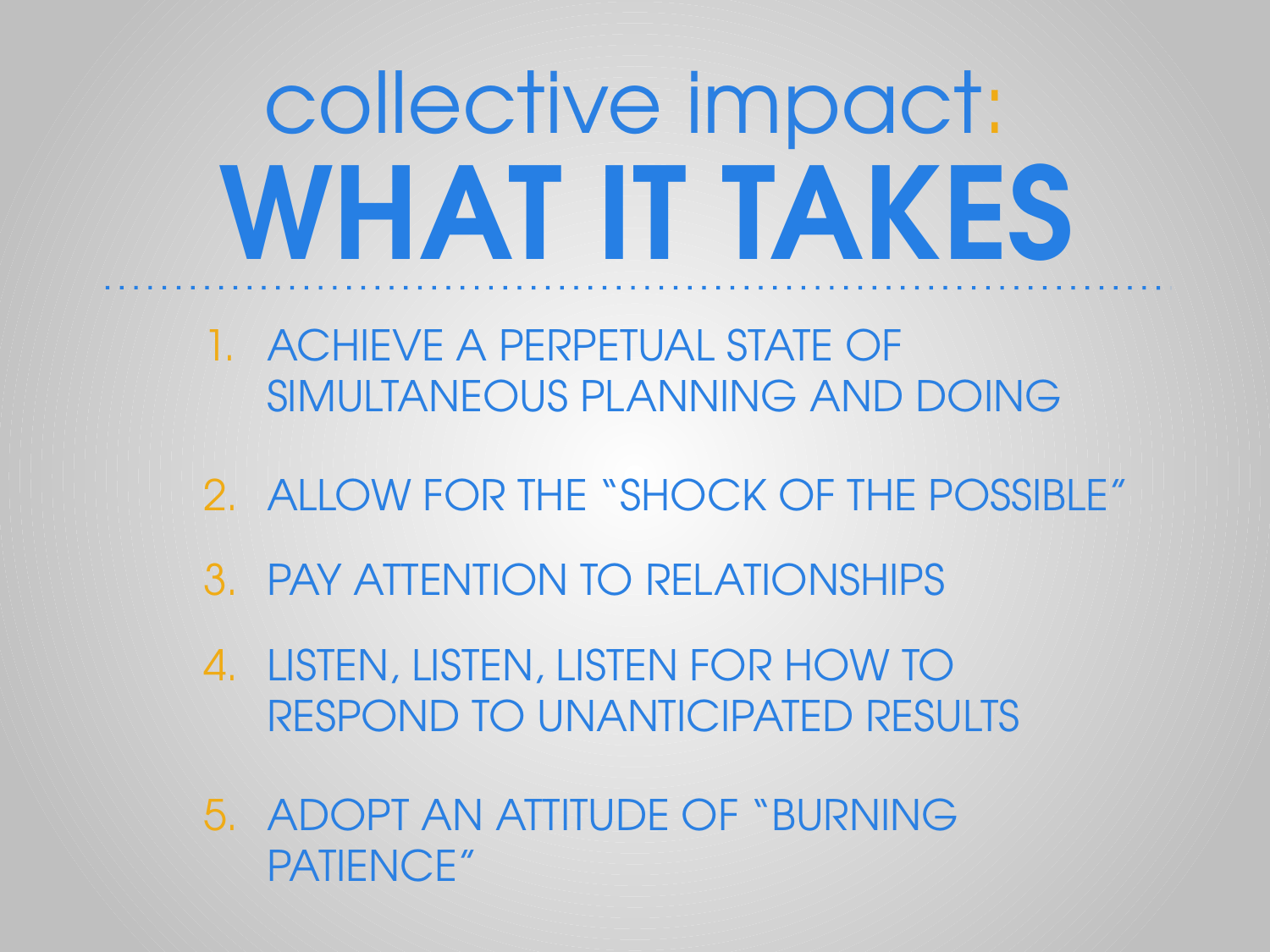

# collective impact:
 WHAT IT TAKES
ACHIEVE A PERPETUAL STATE OF SIMULTANEOUS PLANNING AND DOING

ALLOW FOR THE “SHOCK OF THE POSSIBLE”
PAY ATTENTION TO RELATIONSHIPS
LISTEN, LISTEN, LISTEN FOR HOW TO RESPOND TO UNANTICIPATED RESULTS
ADOPT AN ATTITUDE OF “BURNING PATIENCE”